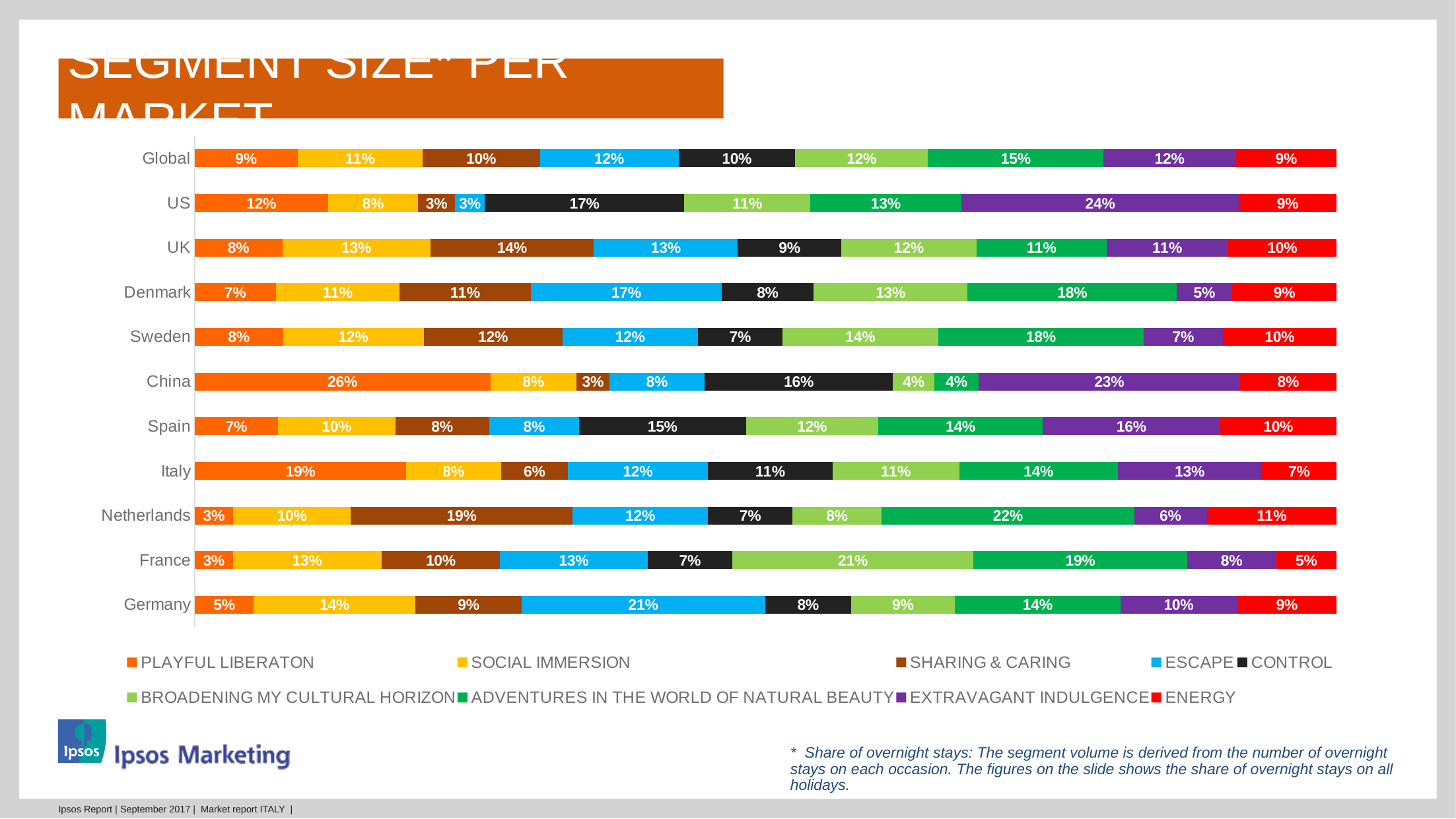

# Segment size* per market

### Chart

| Category | PLAYFUL LIBERATON | SOCIAL IMMERSION | SHARING & CARING | ESCAPE | CONTROL | BROADENING MY CULTURAL HORIZON | ADVENTURES IN THE WORLD OF NATURAL BEAUTY | EXTRAVAGANT INDULGENCE | ENERGY |
|---|---|---|---|---|---|---|---|---|---|
| Global | 0.0899489278606031 | 0.10957039318036726 | 0.10266532727477562 | 0.12141837845957415 | 0.10219591422884824 | 0.11631116451988434 | 0.15376563145442937 | 0.11575725712569004 | 0.08836700589582785 |
| US | 0.1166936790923825 | 0.07863071558371397 | 0.03270959186680419 | 0.026030155689799127 | 0.17454938362555866 | 0.11050537792839252 | 0.13216443200235745 | 0.24311183144246354 | 0.08560483276852807 |
| UK | 0.07659204321750675 | 0.12978986402966625 | 0.14311220986128279 | 0.1260815822002472 | 0.09055532664926978 | 0.11848189351279587 | 0.1138579865403104 | 0.106395641624319 | 0.09513345236460193 |
| Denmark | 0.0708858369908915 | 0.10854688753598565 | 0.11472934069564397 | 0.16730378970220397 | 0.08051347397234414 | 0.13478691774033696 | 0.1832082684411723 | 0.048562933597621406 | 0.09146255132380009 |
| Sweden | 0.07722454796472789 | 0.1231851785873341 | 0.12153736528012826 | 0.1186425581188207 | 0.07397345684510555 | 0.13654582702413823 | 0.18005700543333036 | 0.06894094593390933 | 0.09989311481250557 |
| China | 0.2587222187044893 | 0.07560311530424872 | 0.028746913189387702 | 0.08339137592604319 | 0.16494649528272018 | 0.036281897042993734 | 0.03894130310897233 | 0.22858228329006522 | 0.08478439815107959 |
| Spain | 0.07275234418091561 | 0.1029784886927744 | 0.08190843905129619 | 0.07892995035852178 | 0.14611141753998896 | 0.11599558742415886 | 0.14396028681742967 | 0.1552123552123552 | 0.1021511307225593 |
| Italy | 0.18503323639385127 | 0.08314291649356045 | 0.05857914416285833 | 0.12245533859576235 | 0.10931657665143332 | 0.11087453261321147 | 0.13896967179061073 | 0.12577897798088908 | 0.06584960531782301 |
| Netherlands | 0.03358055980023108 | 0.10297789869926577 | 0.1943647273675972 | 0.11855689314598784 | 0.07379523685289405 | 0.07830494577168201 | 0.22105027766389623 | 0.06362043904438895 | 0.11374902165405687 |
| France | 0.03336600332381642 | 0.1302680359653982 | 0.10372011761196574 | 0.12924532321984064 | 0.07423190011505518 | 0.21119018195764264 | 0.18698598031277966 | 0.07793923381770146 | 0.05305322367580006 |
| Germany | 0.05167032225409145 | 0.1416399527585625 | 0.092922220347562 | 0.21313480681626457 | 0.07554412012822675 | 0.09068668803779315 | 0.14484562173106125 | 0.10237050784545301 | 0.08718576008098532 |
*  Share of overnight stays: The segment volume is derived from the number of overnight stays on each occasion. The figures on the slide shows the share of overnight stays on all holidays.